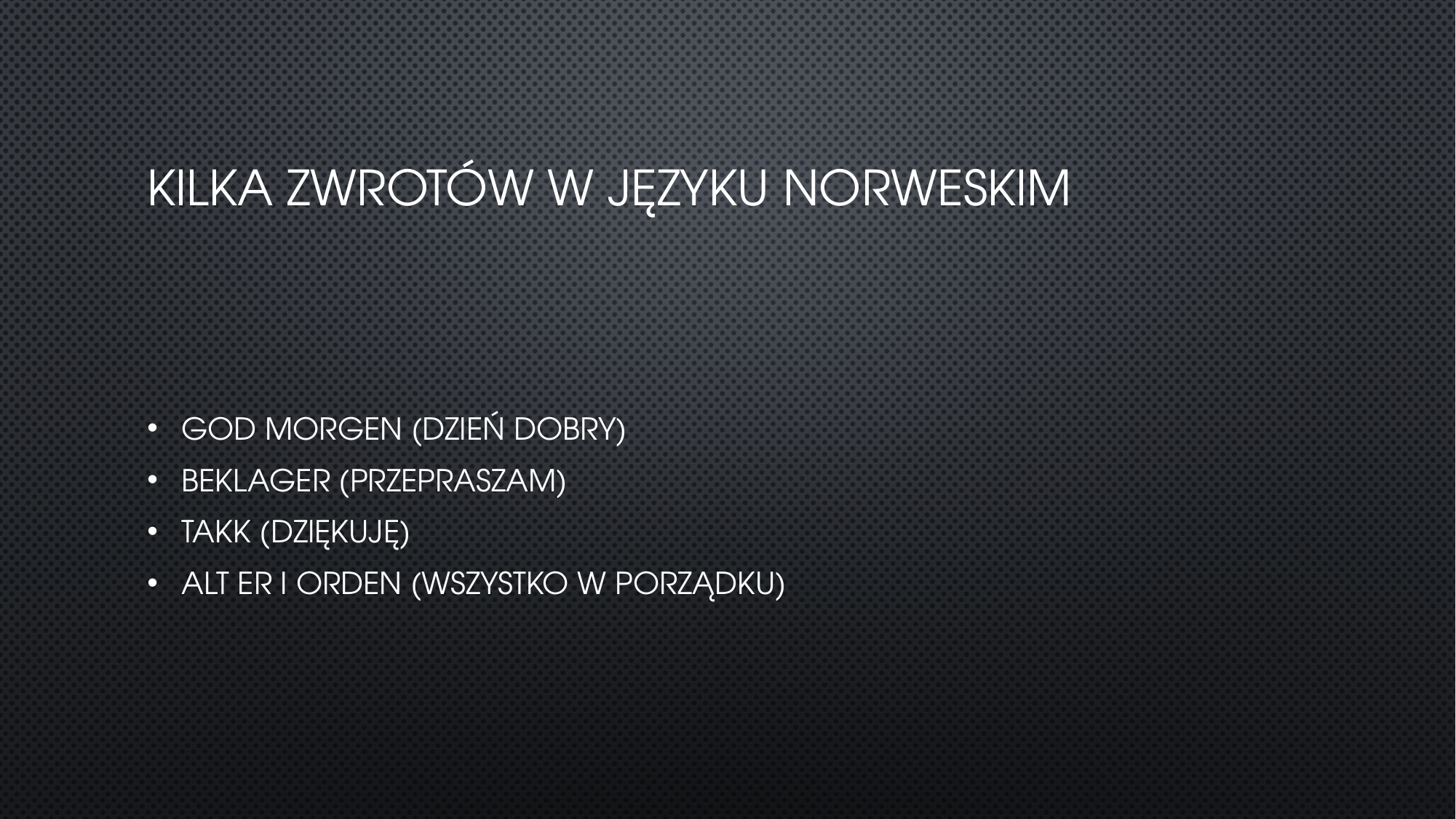

# Kilka zwrotów w języku norweskim

god morgen (dzień dobry)
beklager (przepraszam)
takk (dziękuję)
alt er i orden (wszystko w porządku)